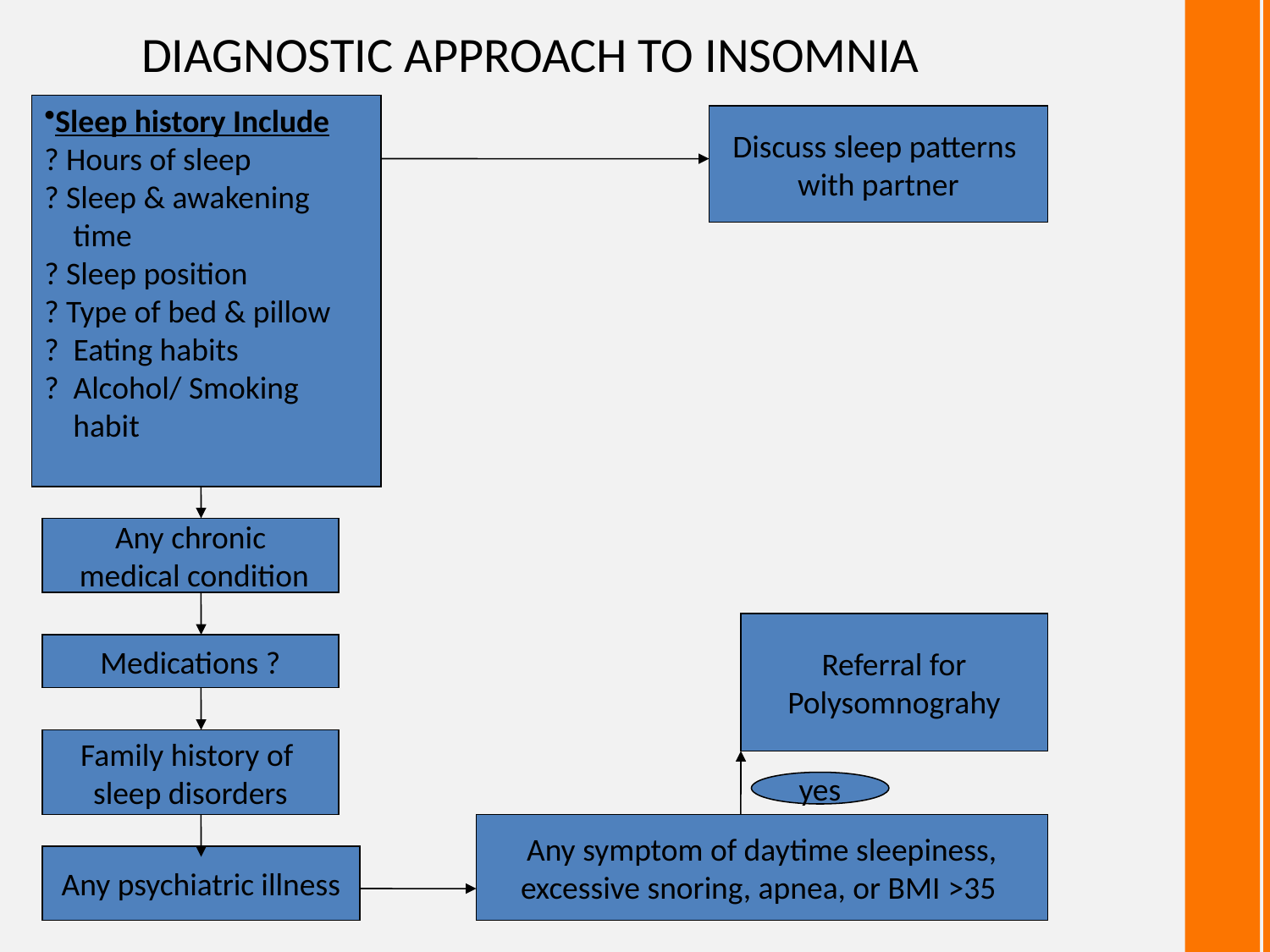

DIAGNOSTIC APPROACH TO INSOMNIA
Sleep history Include
? Hours of sleep
? Sleep & awakening
    time
? Sleep position
? Type of bed & pillow
?  Eating habits
?  Alcohol/ Smoking
    habit

Discuss sleep patterns
with partner

Any chronic
 medical condition

Referral for
Polysomnograhy
Medications ?

Family history of
sleep disorders

yes

Any symptom of daytime sleepiness,
excessive snoring, apnea, or BMI >35
Any psychiatric illness